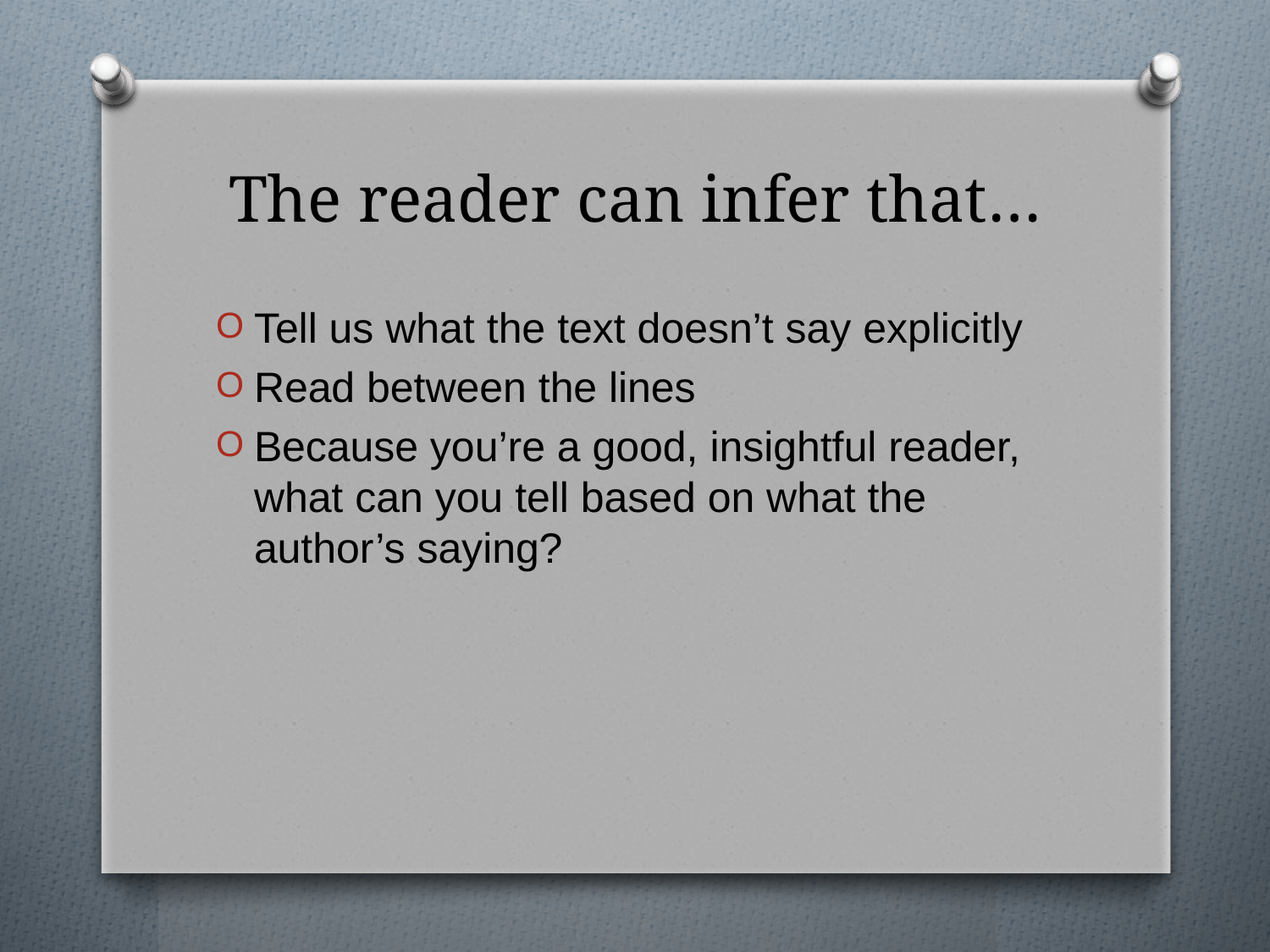

# The reader can infer that…
Tell us what the text doesn’t say explicitly
Read between the lines
Because you’re a good, insightful reader, what can you tell based on what the author’s saying?